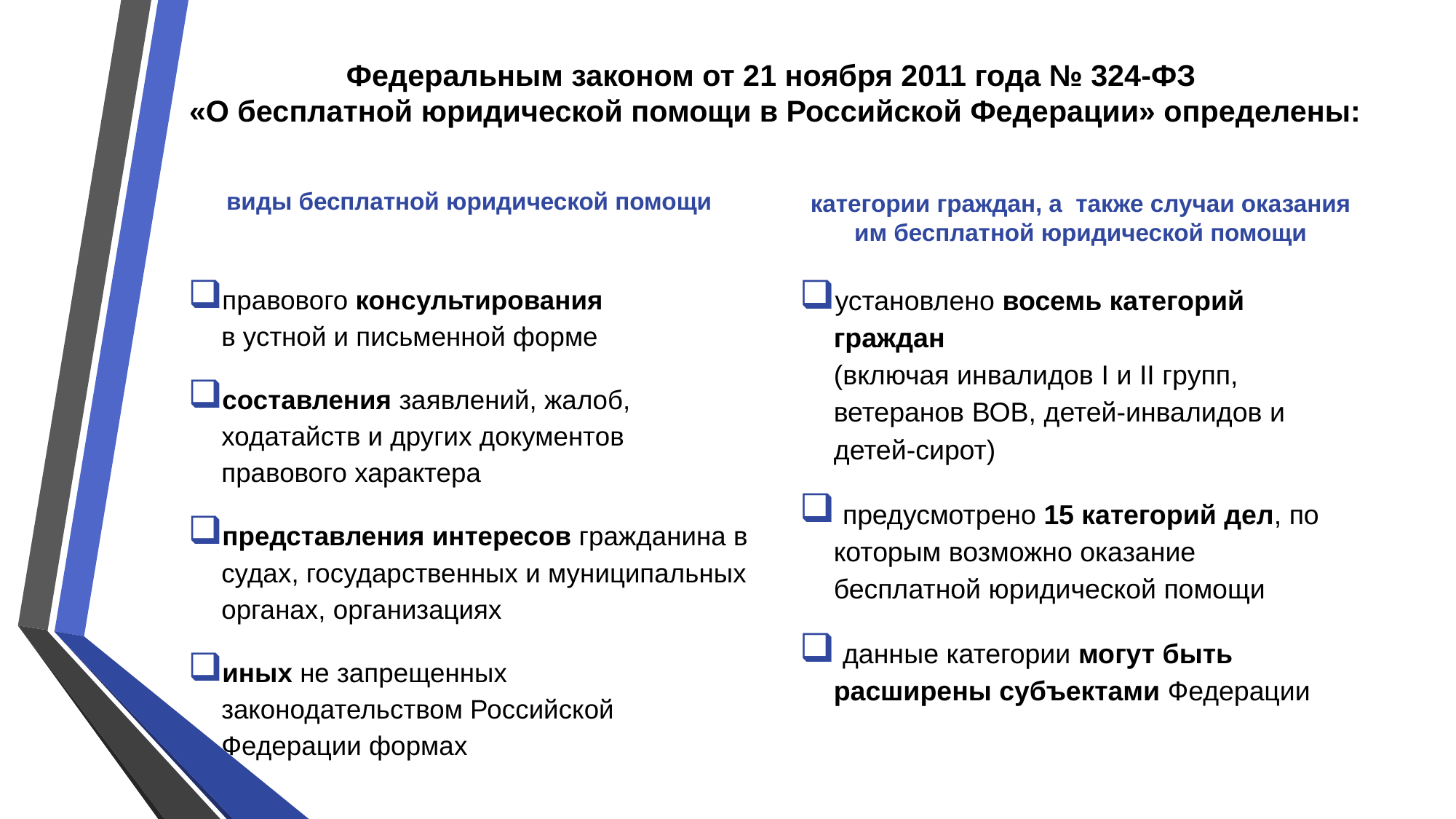

# Федеральным законом от 21 ноября 2011 года № 324-ФЗ «О бесплатной юридической помощи в Российской Федерации» определены:

виды бесплатной юридической помощи

категории граждан, а  также случаи оказания им бесплатной юридической помощи
правового консультирования
в устной и письменной форме
составления заявлений, жалоб, ходатайств и других документов правового характера
представления интересов гражданина в судах, государственных и муниципальных органах, организациях
иных не запрещенных законодательством Российской Федерации формах
установлено восемь категорий граждан
(включая инвалидов I и II групп, ветеранов ВОВ, детей-инвалидов и детей-сирот)
 предусмотрено 15 категорий дел, по которым возможно оказание
бесплатной юридической помощи
 данные категории могут быть расширены субъектами Федерации